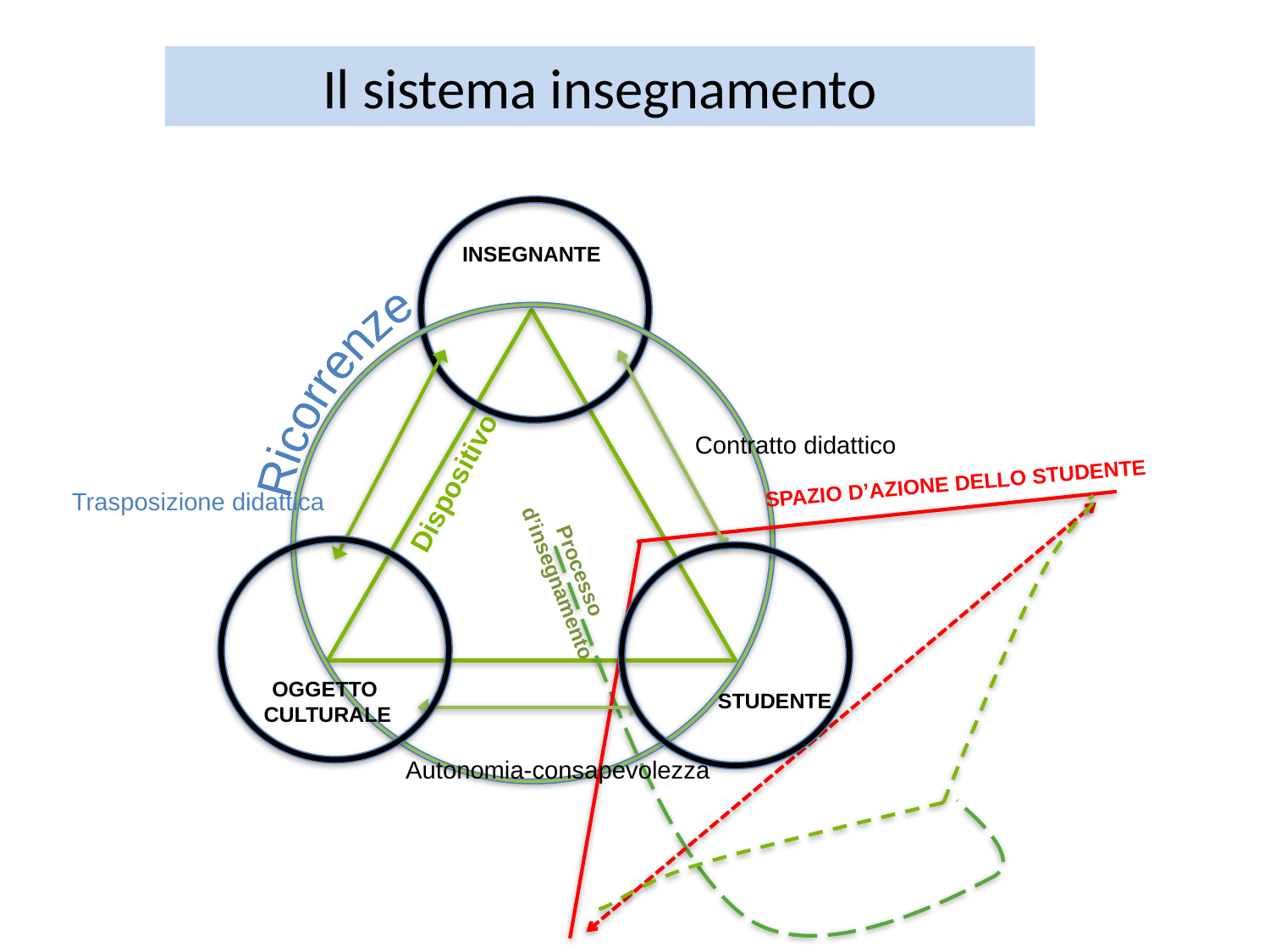

Il sistema insegnamento

INSEGNANTE

Ricorrenze
Contratto didattico
Dispositivo
SPAZIO D’AZIONE DELLO STUDENTE
Trasposizione didattica

Processo
d’insegnamento

OGGETTO
CULTURALE
STUDENTE
Autonomia-consapevolezza